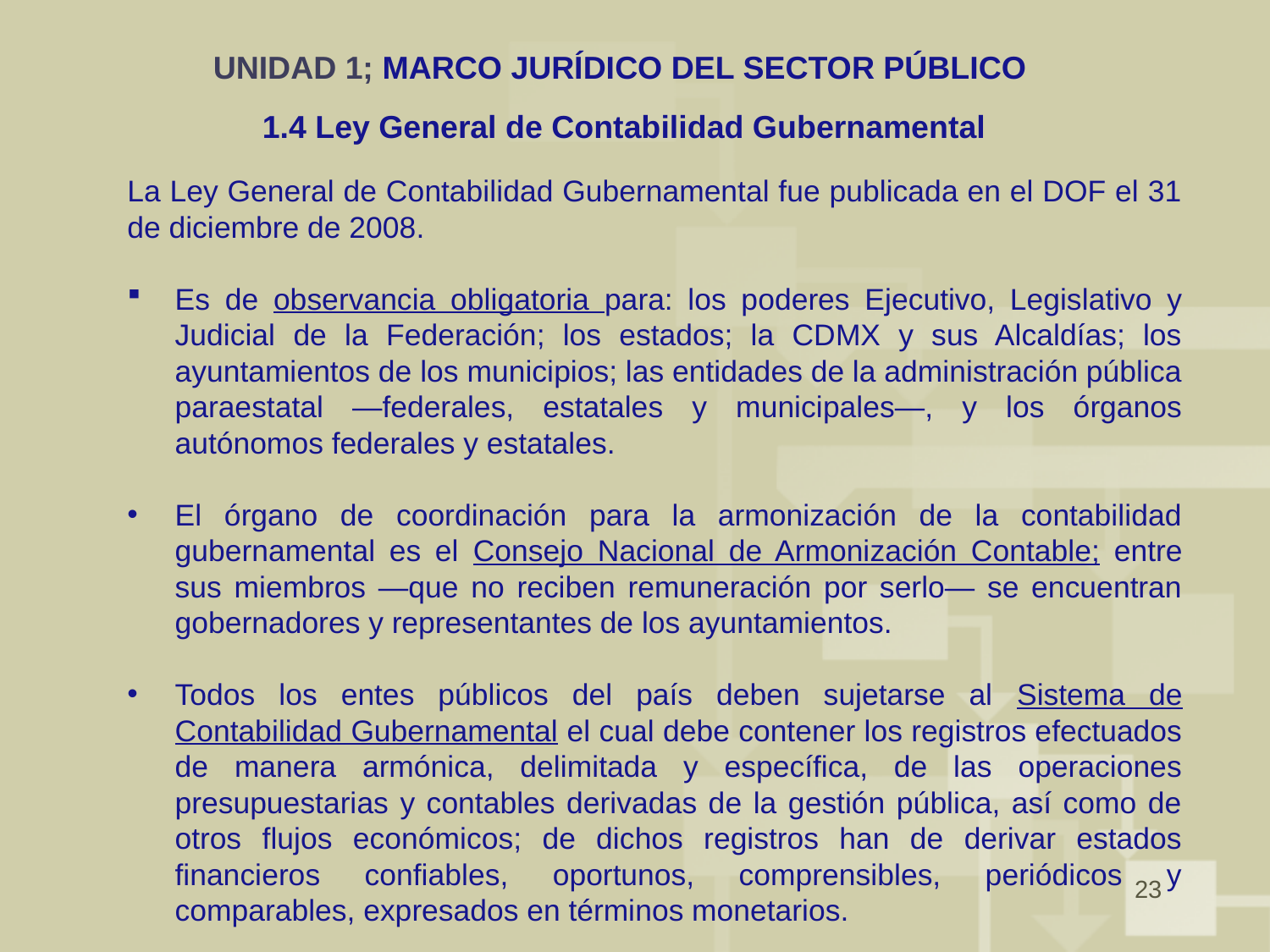

# UNIDAD 1; MARCO JURÍDICO DEL SECTOR PÚBLICO 1.4 Ley General de Contabilidad Gubernamental
La Ley General de Contabilidad Gubernamental fue publicada en el DOF el 31 de diciembre de 2008.

Es de observancia obligatoria para: los poderes Ejecutivo, Legislativo y Judicial de la Federación; los estados; la CDMX y sus Alcaldías; los ayuntamientos de los municipios; las entidades de la administración pública paraestatal —federales, estatales y municipales—, y los órganos autónomos federales y estatales.

El órgano de coordinación para la armonización de la contabilidad gubernamental es el Consejo Nacional de Armonización Contable; entre sus miembros —que no reciben remuneración por serlo— se encuentran gobernadores y representantes de los ayuntamientos.

Todos los entes públicos del país deben sujetarse al Sistema de Contabilidad Gubernamental el cual debe contener los registros efectuados de manera armónica, delimitada y específica, de las operaciones presupuestarias y contables derivadas de la gestión pública, así como de otros flujos económicos; de dichos registros han de derivar estados financieros confiables, oportunos, comprensibles, periódicos y comparables, expresados en términos monetarios.
23